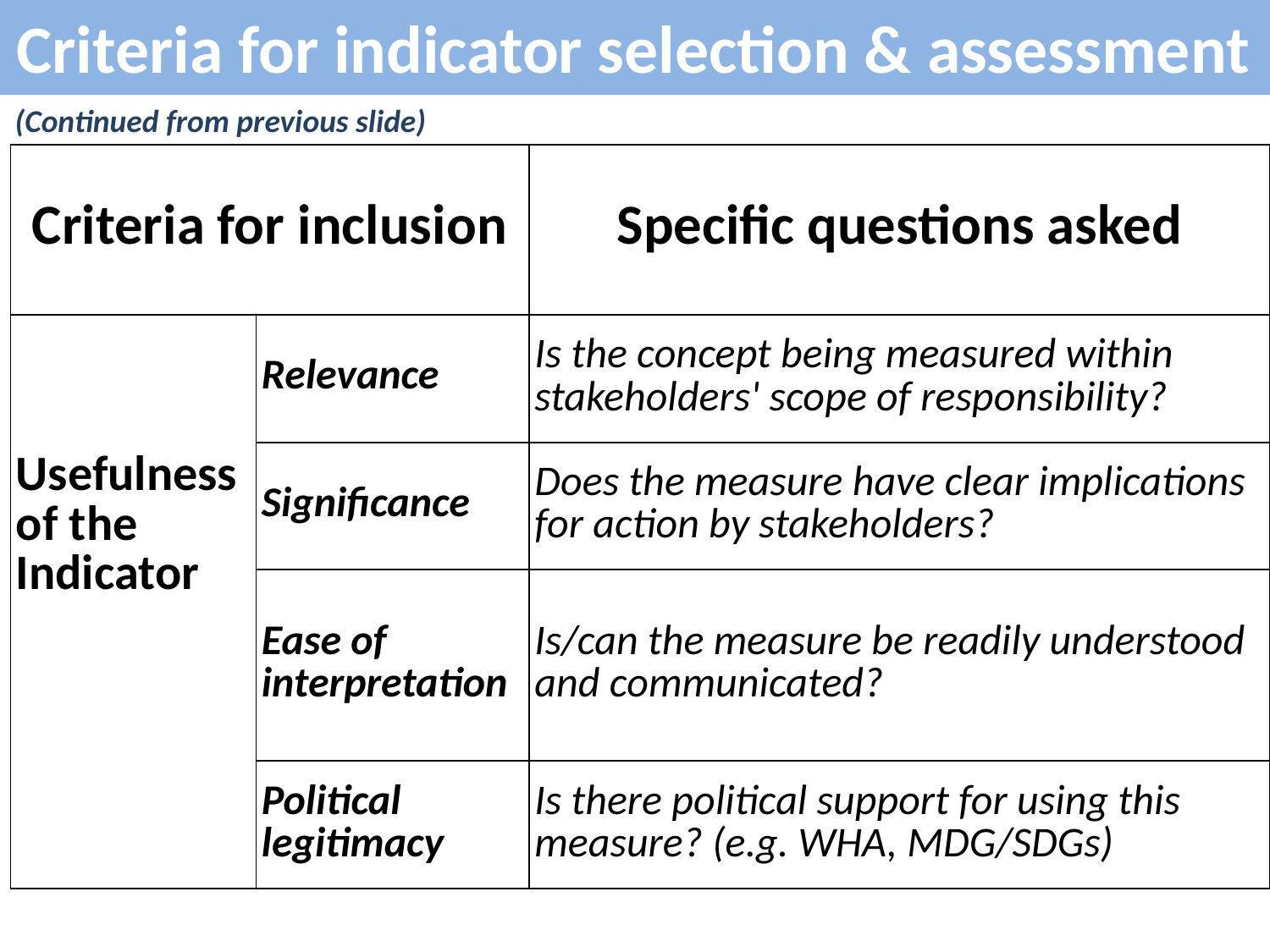

Criteria for indicator selection & assessment
(Continued from previous slide)
| Criteria for inclusion |  | Specific questions asked |
| --- | --- | --- |
| Usefulness of the Indicator | Relevance | Is the concept being measured within stakeholders' scope of responsibility? |
|  | Significance | Does the measure have clear implications for action by stakeholders? |
|  | Ease of interpretation | Is/can the measure be readily understood and communicated? |
|  | Political legitimacy | Is there political support for using this measure? (e.g. WHA, MDG/SDGs) |